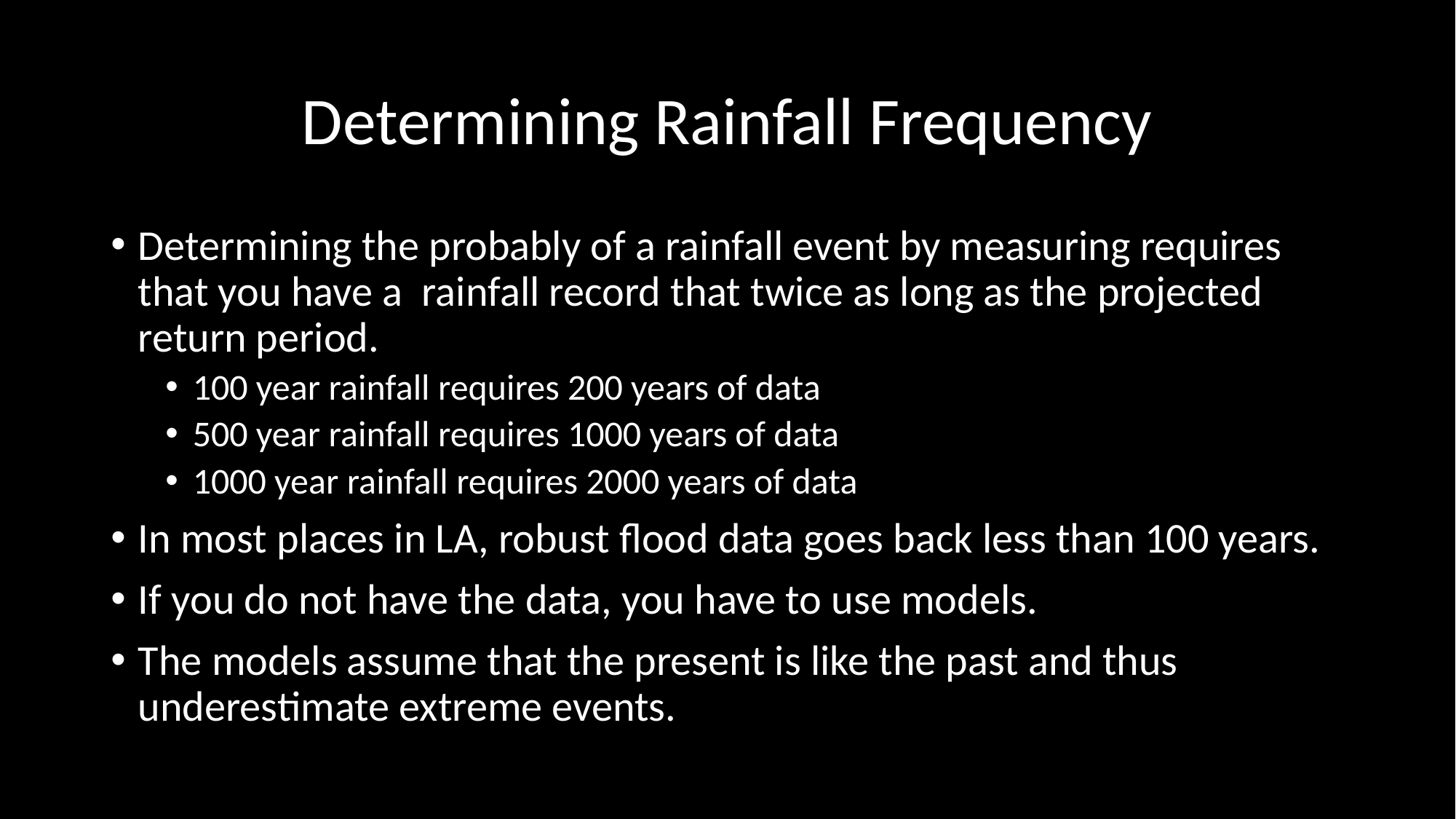

# Determining Rainfall Frequency
Determining the probably of a rainfall event by measuring requires that you have a  rainfall record that twice as long as the projected return period.
100 year rainfall requires 200 years of data
500 year rainfall requires 1000 years of data
1000 year rainfall requires 2000 years of data
In most places in LA, robust flood data goes back less than 100 years.
If you do not have the data, you have to use models.
The models assume that the present is like the past and thus underestimate extreme events.